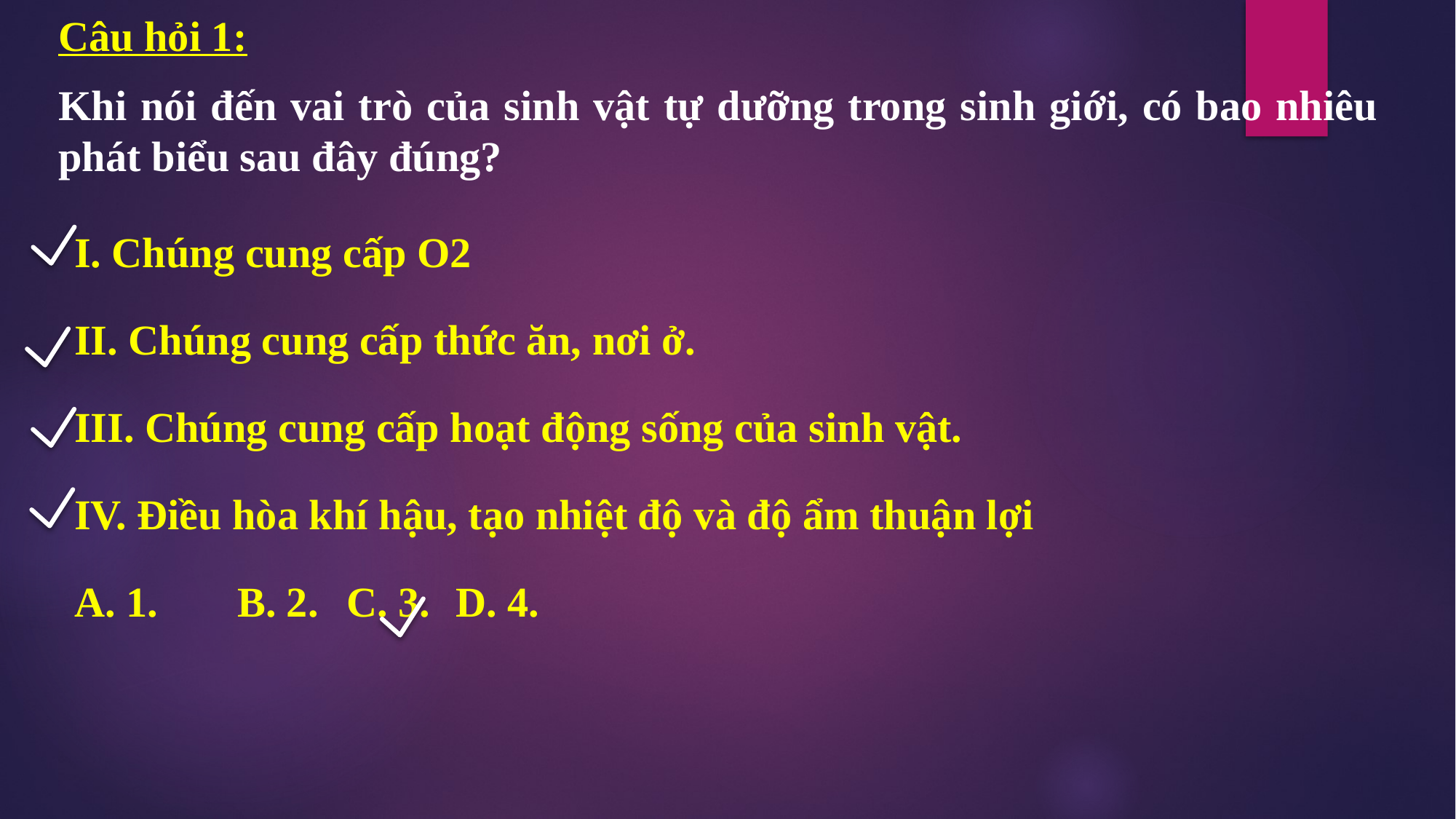

Câu hỏi 1:
Khi nói đến vai trò của sinh vật tự dưỡng trong sinh giới, có bao nhiêu phát biểu sau đây đúng?
I. Chúng cung cấp O2
II. Chúng cung cấp thức ăn, nơi ở.
III. Chúng cung cấp hoạt động sống của sinh vật.
IV. Điều hòa khí hậu, tạo nhiệt độ và độ ẩm thuận lợi
A. 1. 	B. 2. 	C. 3. 	D. 4.